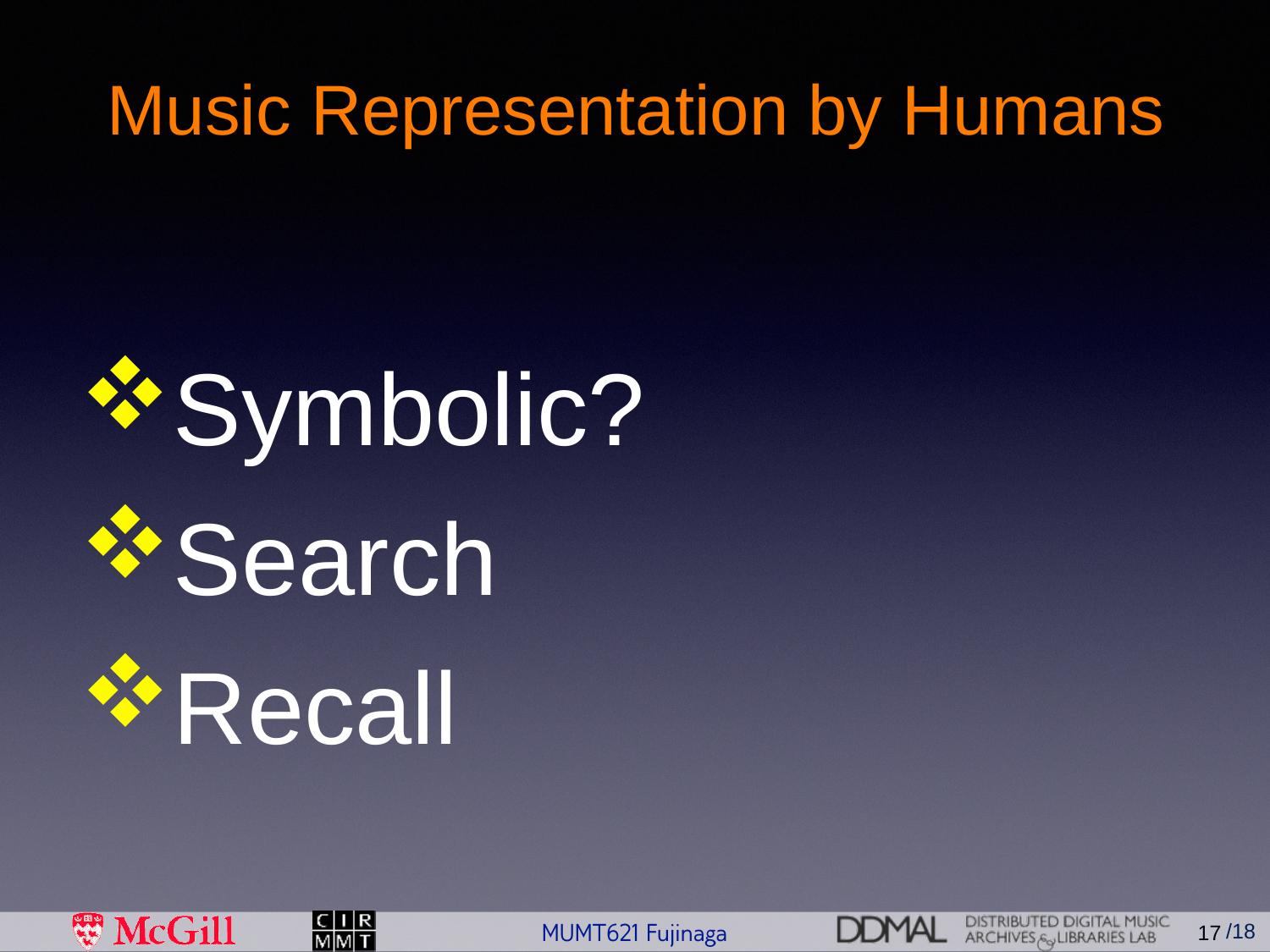

# Music Representation by Humans
Symbolic?
Search
Recall
17